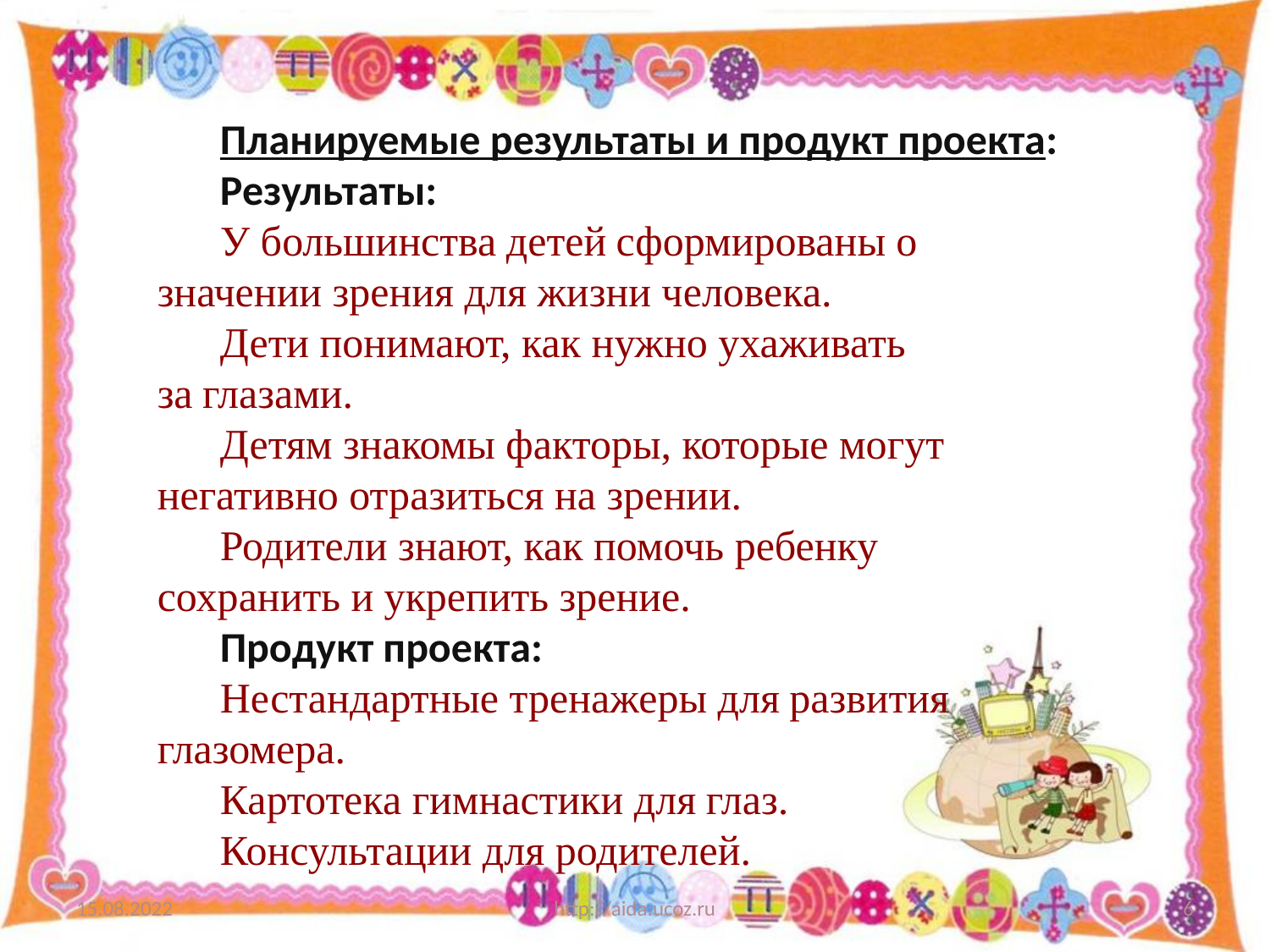

Планируемые результаты и продукт проекта:
Результаты:
У большинства детей сформированы о значении зрения для жизни человека.
Дети понимают, как нужно ухаживать за глазами.
Детям знакомы факторы, которые могут негативно отразиться на зрении.
Родители знают, как помочь ребенку сохранить и укрепить зрение.
Продукт проекта:
Нестандартные тренажеры для развития глазомера.
Картотека гимнастики для глаз.
Консультации для родителей.
15.08.2022
http://aida.ucoz.ru
6